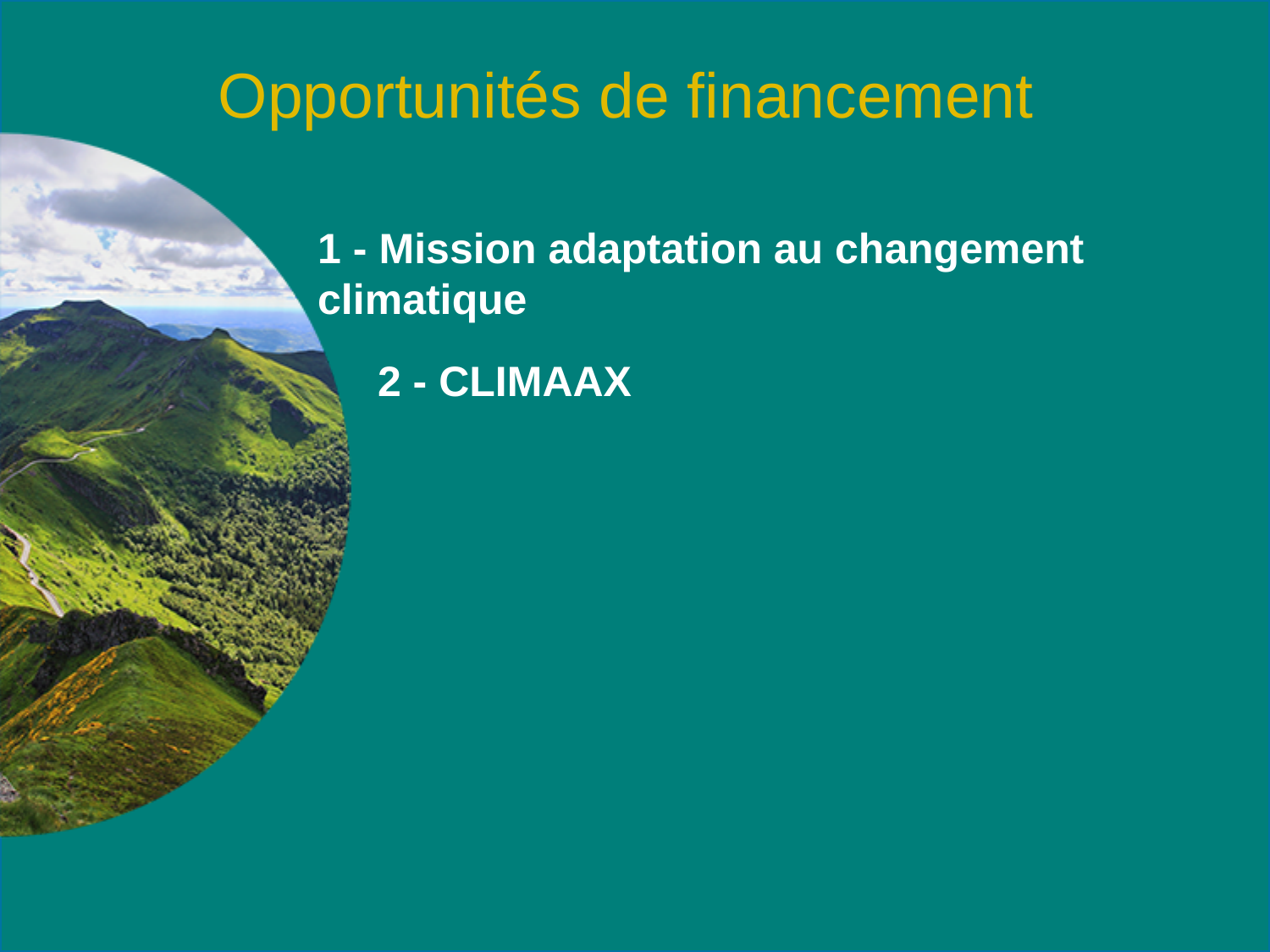

# Opportunités de financement
1 - Mission adaptation au changement climatique
2 - CLIMAAX